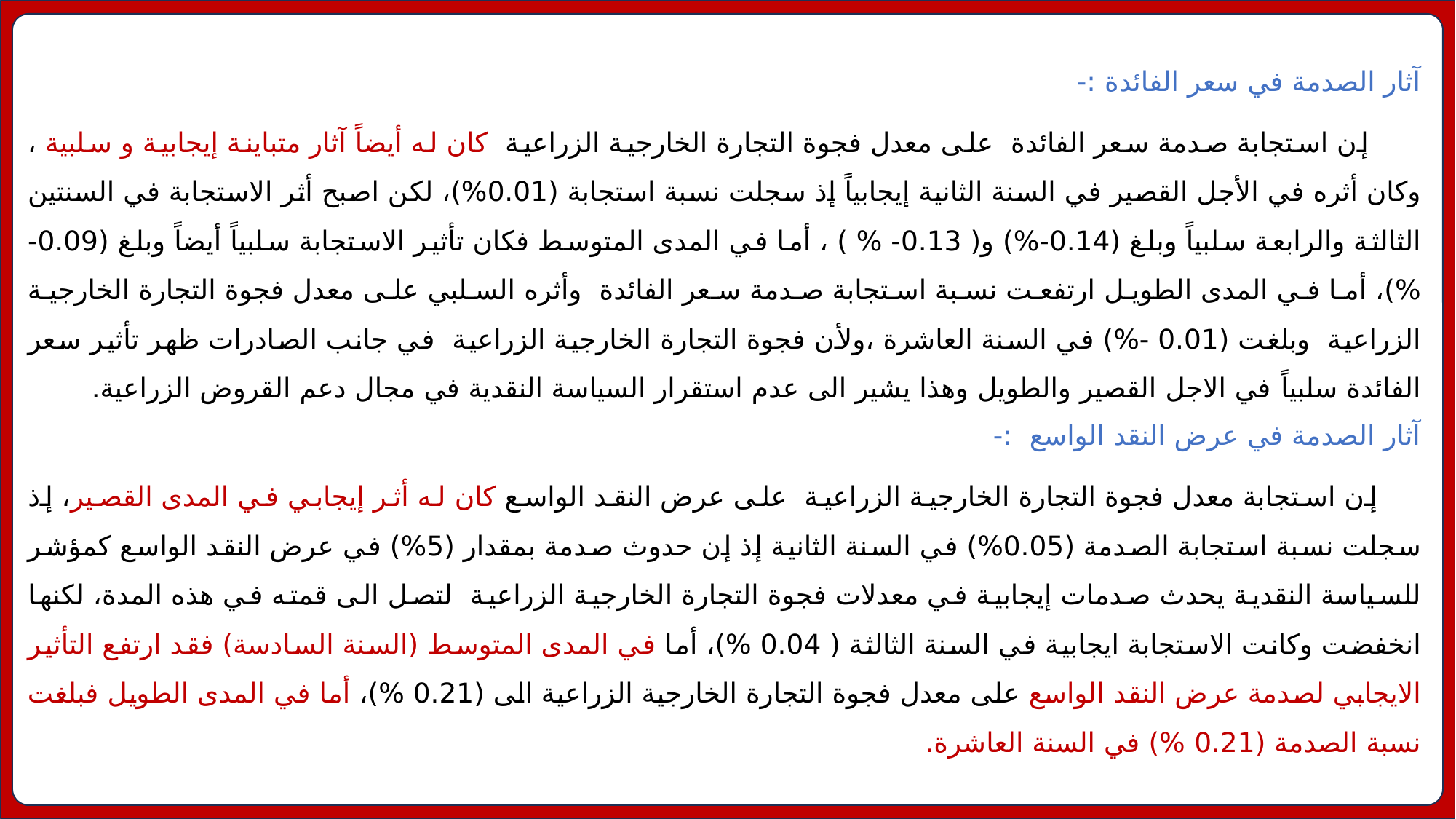

آثار الصدمة في سعر الفائدة :-
      إن استجابة صدمة سعر الفائدة  على معدل فجوة التجارة الخارجية الزراعية  كان له أيضاً آثار متباينة إيجابية و سلبية ، وكان أثره في الأجل القصير في السنة الثانية إيجابياً إذ سجلت نسبة استجابة (0.01%)، لكن اصبح أثر الاستجابة في السنتين الثالثة والرابعة سلبياً وبلغ (0.14-%) و( 0.13- % ) ، أما في المدى المتوسط فكان تأثير الاستجابة سلبياً أيضاً وبلغ (0.09-%)، أما في المدى الطويل ارتفعت نسبة استجابة صدمة سعر الفائدة  وأثره السلبي على معدل فجوة التجارة الخارجية الزراعية  وبلغت (0.01 -%) في السنة العاشرة ،ولأن فجوة التجارة الخارجية الزراعية  في جانب الصادرات ظهر تأثير سعر الفائدة سلبياً في الاجل القصير والطويل وهذا يشير الى عدم استقرار السياسة النقدية في مجال دعم القروض الزراعية.
آثار الصدمة في عرض النقد الواسع  :-
     إن استجابة معدل فجوة التجارة الخارجية الزراعية  على عرض النقد الواسع كان له أثر إيجابي في المدى القصير، إذ سجلت نسبة استجابة الصدمة (0.05%) في السنة الثانية إذ إن حدوث صدمة بمقدار (5%) في عرض النقد الواسع كمؤشر للسياسة النقدية يحدث صدمات إيجابية في معدلات فجوة التجارة الخارجية الزراعية  لتصل الى قمته في هذه المدة، لكنها انخفضت وكانت الاستجابة ايجابية في السنة الثالثة ( 0.04 %)، أما في المدى المتوسط (السنة السادسة) فقد ارتفع التأثير الايجابي لصدمة عرض النقد الواسع على معدل فجوة التجارة الخارجية الزراعية الى (0.21 %)، أما في المدى الطويل فبلغت نسبة الصدمة (0.21 %) في السنة العاشرة.